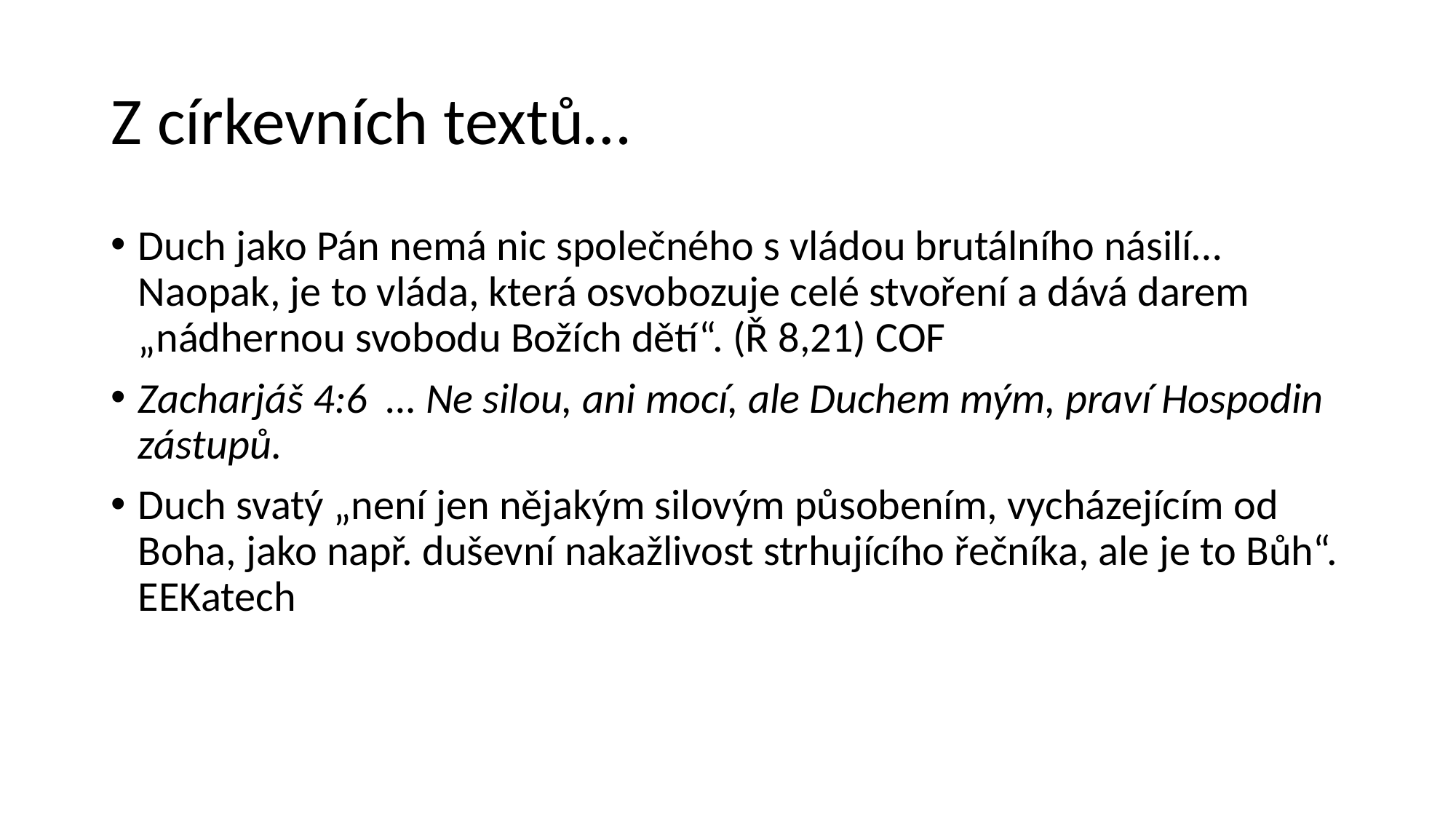

# Z církevních textů…
Duch jako Pán nemá nic společného s vládou brutálního násilí… Naopak, je to vláda, která osvobozuje celé stvoření a dává darem „nádhernou svobodu Božích dětí“. (Ř 8,21) COF
Zacharjáš 4:6  … Ne silou, ani mocí, ale Duchem mým, praví Hospodin zástupů.
Duch svatý „není jen nějakým silovým působením, vycházejícím od Boha, jako např. duševní nakažlivost strhujícího řečníka, ale je to Bůh“. EEKatech